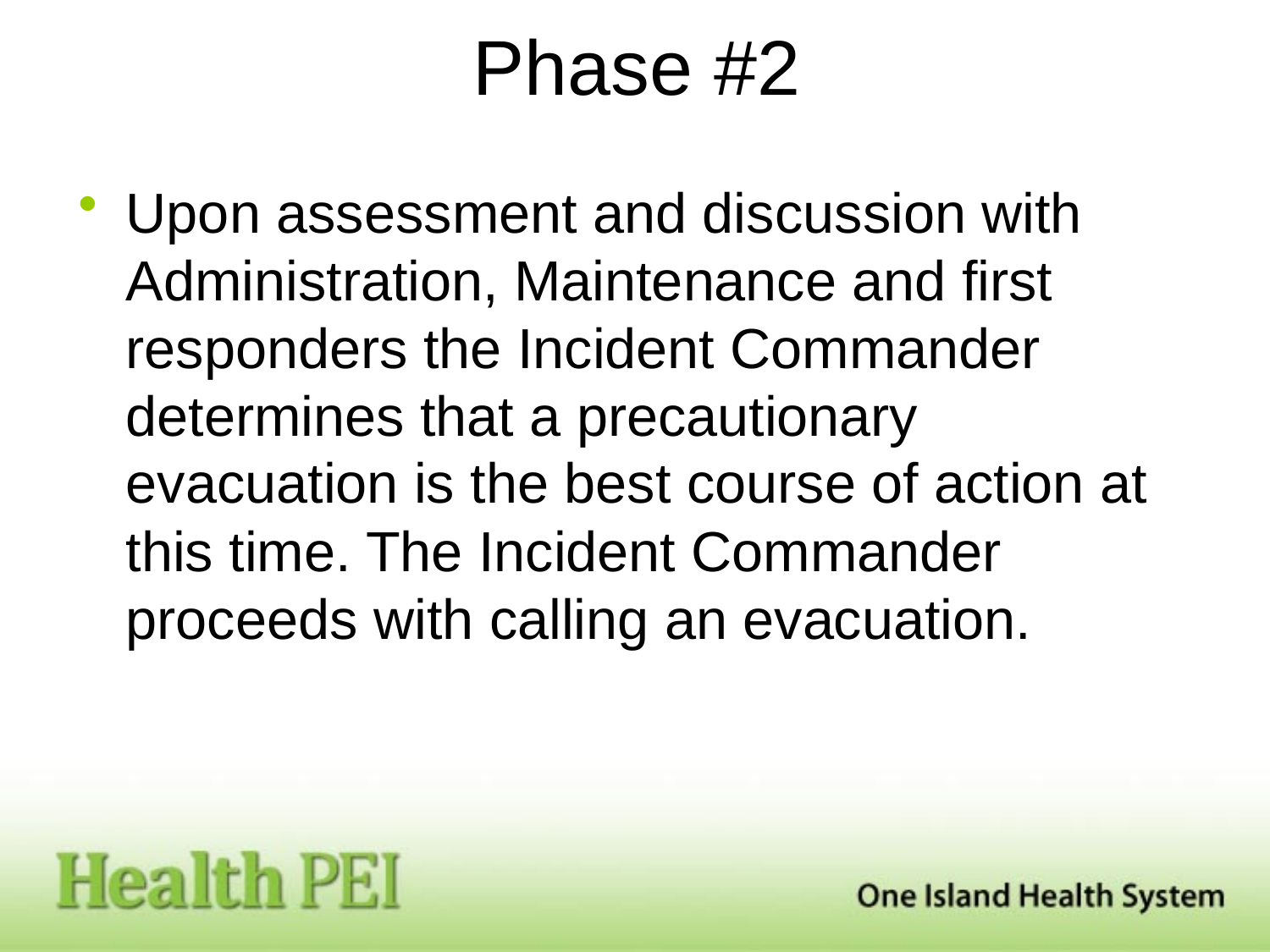

# Phase #2
Upon assessment and discussion with Administration, Maintenance and first responders the Incident Commander determines that a precautionary evacuation is the best course of action at this time. The Incident Commander proceeds with calling an evacuation.